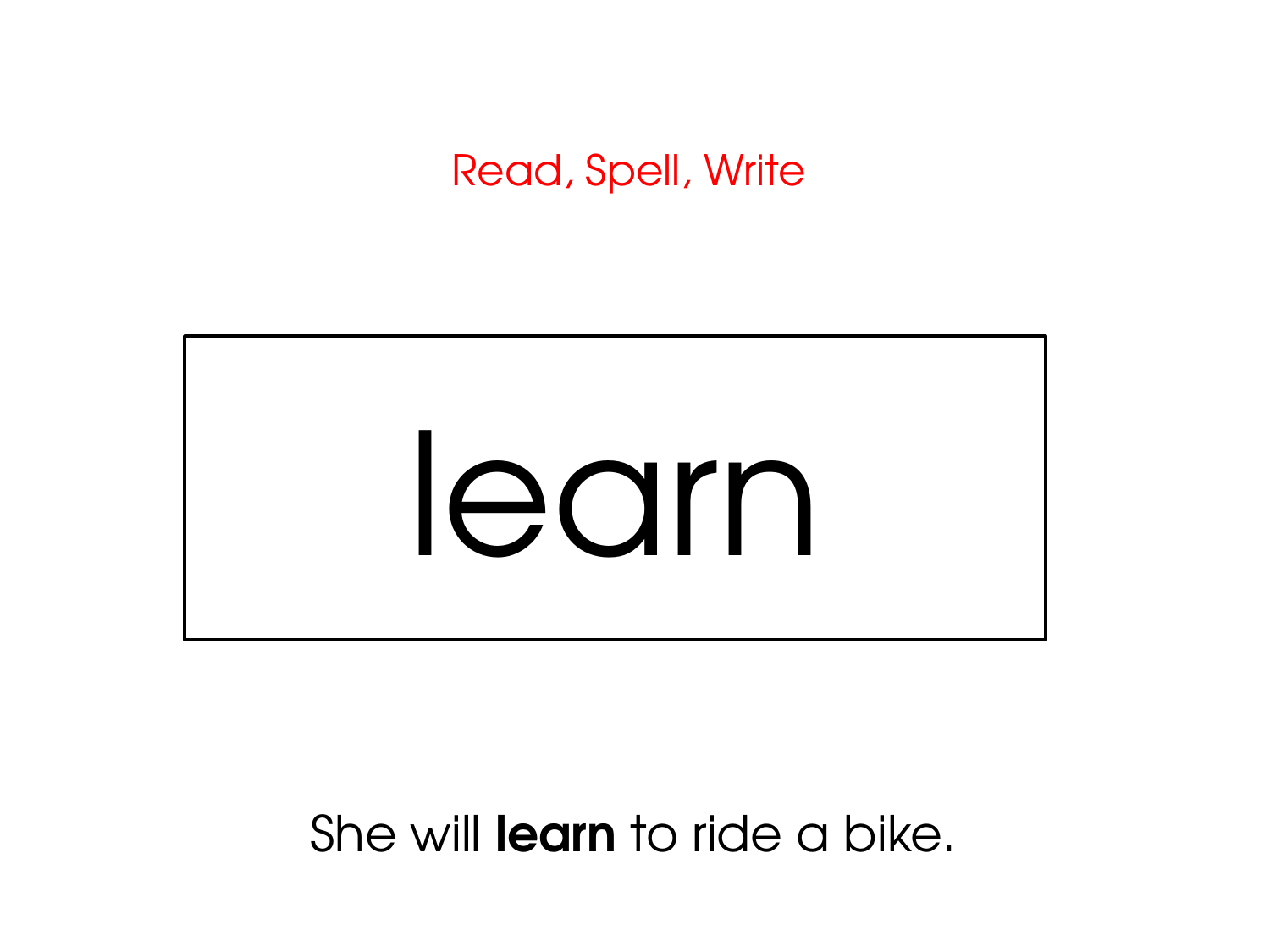

Read, Spell, Write
learn
She will learn to ride a bike.